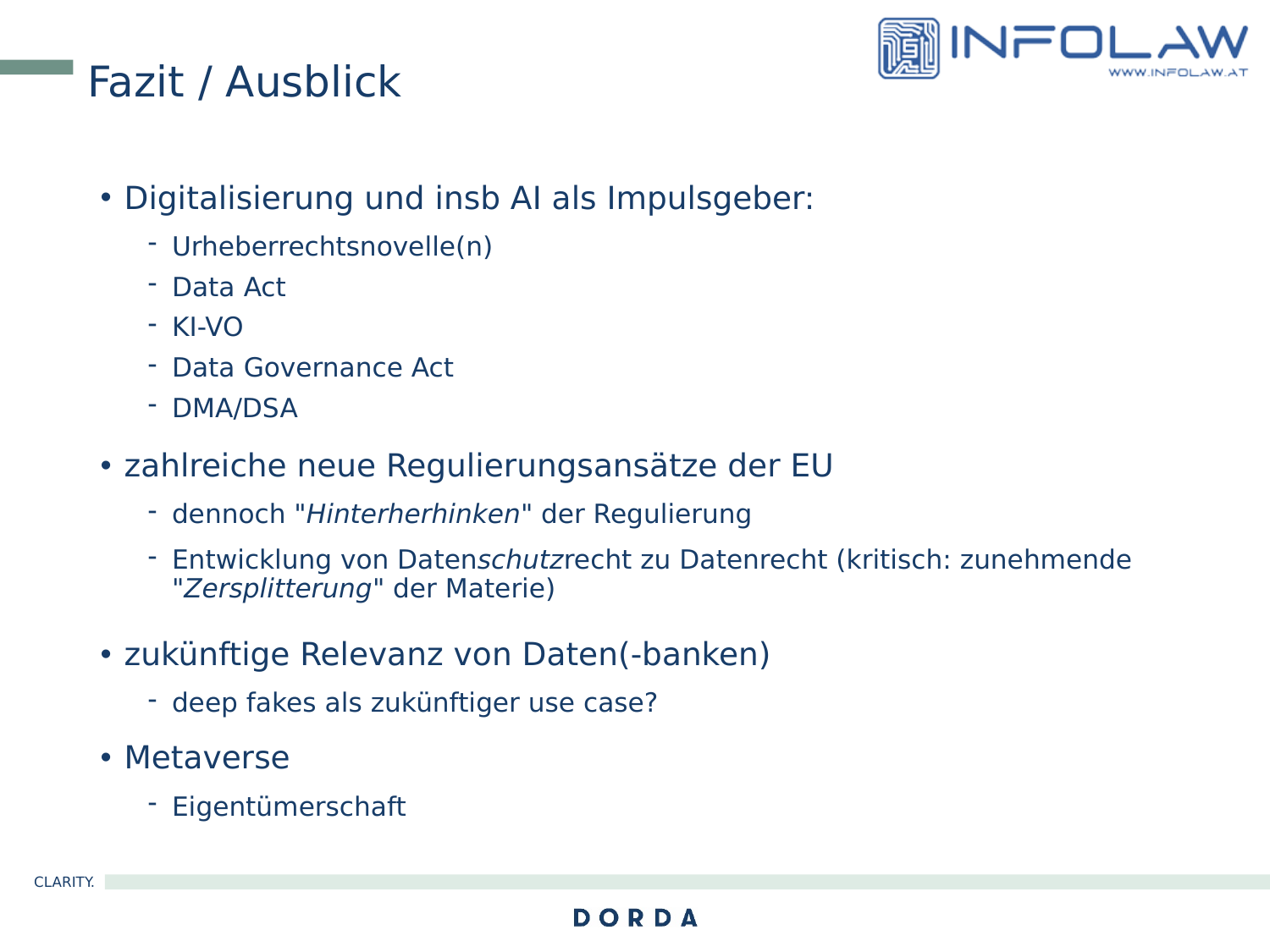

# Fazit / Ausblick
Digitalisierung und insb AI als Impulsgeber:
Urheberrechtsnovelle(n)
Data Act
KI-VO
Data Governance Act
DMA/DSA
zahlreiche neue Regulierungsansätze der EU
dennoch "Hinterherhinken" der Regulierung
Entwicklung von Datenschutzrecht zu Datenrecht (kritisch: zunehmende "Zersplitterung" der Materie)
zukünftige Relevanz von Daten(-banken)
deep fakes als zukünftiger use case?
Metaverse
Eigentümerschaft